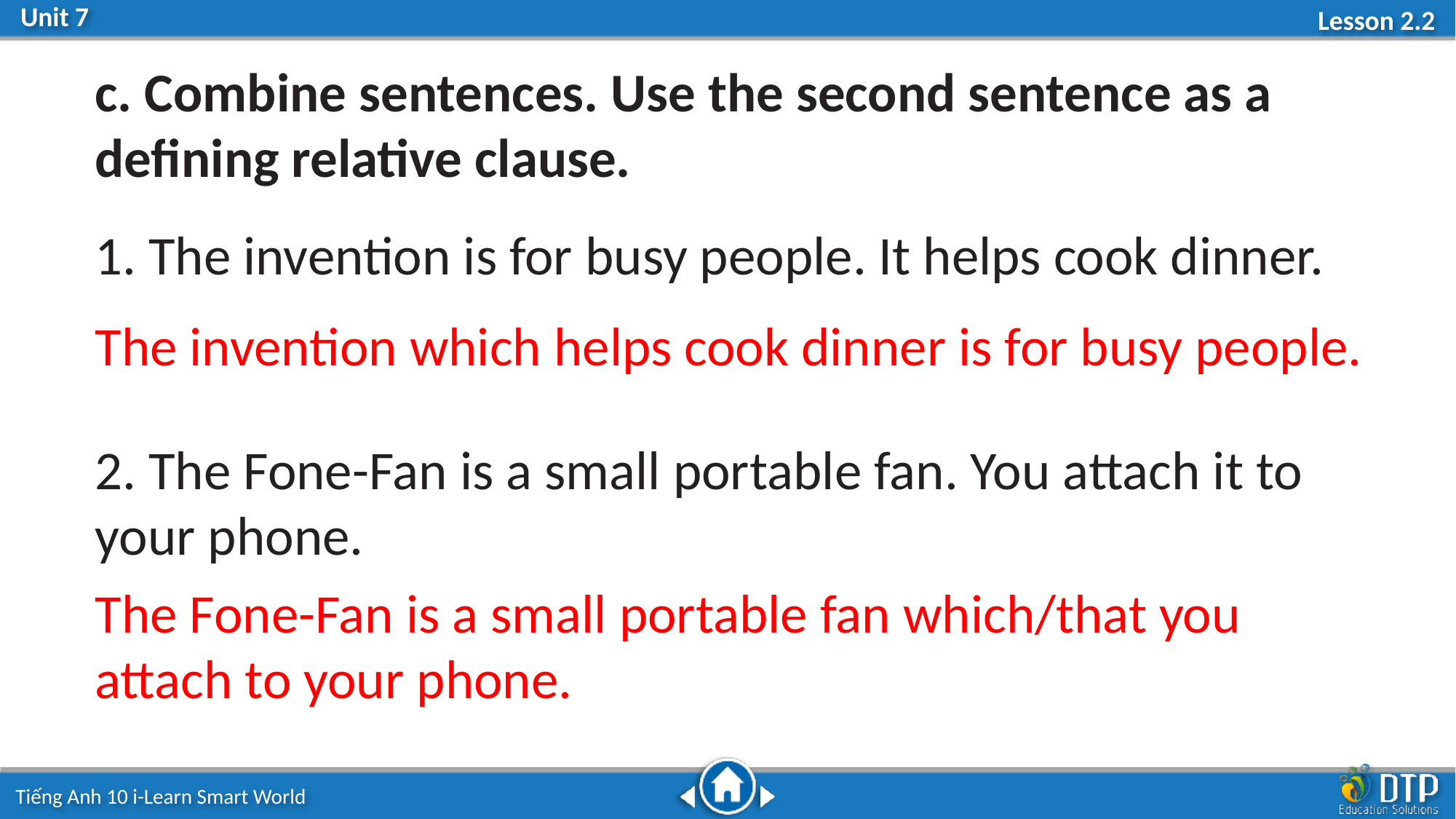

c. Combine sentences. Use the second sentence as a defining relative clause.
1. The invention is for busy people. It helps cook dinner.
The invention which helps cook dinner is for busy people.
2. The Fone-Fan is a small portable fan. You attach it to your phone.
The Fone-Fan is a small portable fan which/that you attach to your phone.